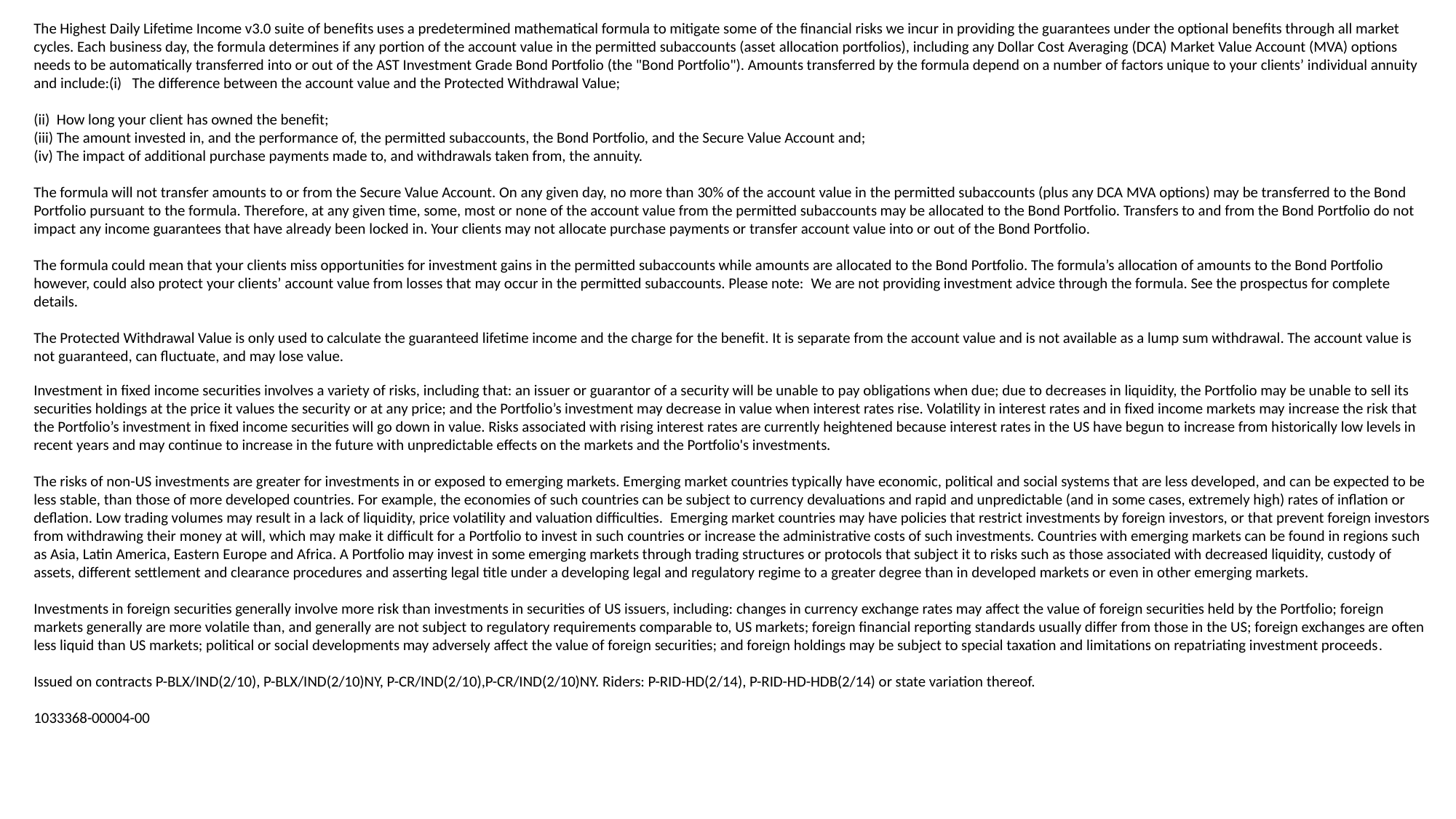

The Highest Daily Lifetime Income v3.0 suite of benefits uses a predetermined mathematical formula to mitigate some of the financial risks we incur in providing the guarantees under the optional benefits through all market cycles. Each business day, the formula determines if any portion of the account value in the permitted subaccounts (asset allocation portfolios), including any Dollar Cost Averaging (DCA) Market Value Account (MVA) options needs to be automatically transferred into or out of the AST Investment Grade Bond Portfolio (the "Bond Portfolio"). Amounts transferred by the formula depend on a number of factors unique to your clients’ individual annuity and include:(i)   The difference between the account value and the Protected Withdrawal Value;

(ii)  How long your client has owned the benefit;
(iii) The amount invested in, and the performance of, the permitted subaccounts, the Bond Portfolio, and the Secure Value Account and;
(iv) The impact of additional purchase payments made to, and withdrawals taken from, the annuity.

The formula will not transfer amounts to or from the Secure Value Account. On any given day, no more than 30% of the account value in the permitted subaccounts (plus any DCA MVA options) may be transferred to the Bond Portfolio pursuant to the formula. Therefore, at any given time, some, most or none of the account value from the permitted subaccounts may be allocated to the Bond Portfolio. Transfers to and from the Bond Portfolio do not impact any income guarantees that have already been locked in. Your clients may not allocate purchase payments or transfer account value into or out of the Bond Portfolio.

The formula could mean that your clients miss opportunities for investment gains in the permitted subaccounts while amounts are allocated to the Bond Portfolio. The formula’s allocation of amounts to the Bond Portfolio however, could also protect your clients’ account value from losses that may occur in the permitted subaccounts. Please note:  We are not providing investment advice through the formula. See the prospectus for complete details.

The Protected Withdrawal Value is only used to calculate the guaranteed lifetime income and the charge for the benefit. It is separate from the account value and is not available as a lump sum withdrawal. The account value is not guaranteed, can fluctuate, and may lose value.

Investment in fixed income securities involves a variety of risks, including that: an issuer or guarantor of a security will be unable to pay obligations when due; due to decreases in liquidity, the Portfolio may be unable to sell its securities holdings at the price it values the security or at any price; and the Portfolio’s investment may decrease in value when interest rates rise. Volatility in interest rates and in fixed income markets may increase the risk that the Portfolio’s investment in fixed income securities will go down in value. Risks associated with rising interest rates are currently heightened because interest rates in the US have begun to increase from historically low levels in recent years and may continue to increase in the future with unpredictable effects on the markets and the Portfolio's investments.

The risks of non-US investments are greater for investments in or exposed to emerging markets. Emerging market countries typically have economic, political and social systems that are less developed, and can be expected to be less stable, than those of more developed countries. For example, the economies of such countries can be subject to currency devaluations and rapid and unpredictable (and in some cases, extremely high) rates of inflation or deflation. Low trading volumes may result in a lack of liquidity, price volatility and valuation difficulties.  Emerging market countries may have policies that restrict investments by foreign investors, or that prevent foreign investors from withdrawing their money at will, which may make it difficult for a Portfolio to invest in such countries or increase the administrative costs of such investments. Countries with emerging markets can be found in regions such as Asia, Latin America, Eastern Europe and Africa. A Portfolio may invest in some emerging markets through trading structures or protocols that subject it to risks such as those associated with decreased liquidity, custody of assets, different settlement and clearance procedures and asserting legal title under a developing legal and regulatory regime to a greater degree than in developed markets or even in other emerging markets.

Investments in foreign securities generally involve more risk than investments in securities of US issuers, including: changes in currency exchange rates may affect the value of foreign securities held by the Portfolio; foreign markets generally are more volatile than, and generally are not subject to regulatory requirements comparable to, US markets; foreign financial reporting standards usually differ from those in the US; foreign exchanges are often less liquid than US markets; political or social developments may adversely affect the value of foreign securities; and foreign holdings may be subject to special taxation and limitations on repatriating investment proceeds.

Issued on contracts P-BLX/IND(2/10), P-BLX/IND(2/10)NY, P-CR/IND(2/10),P-CR/IND(2/10)NY. Riders: P-RID-HD(2/14), P-RID-HD-HDB(2/14) or state variation thereof.

1033368-00004-00